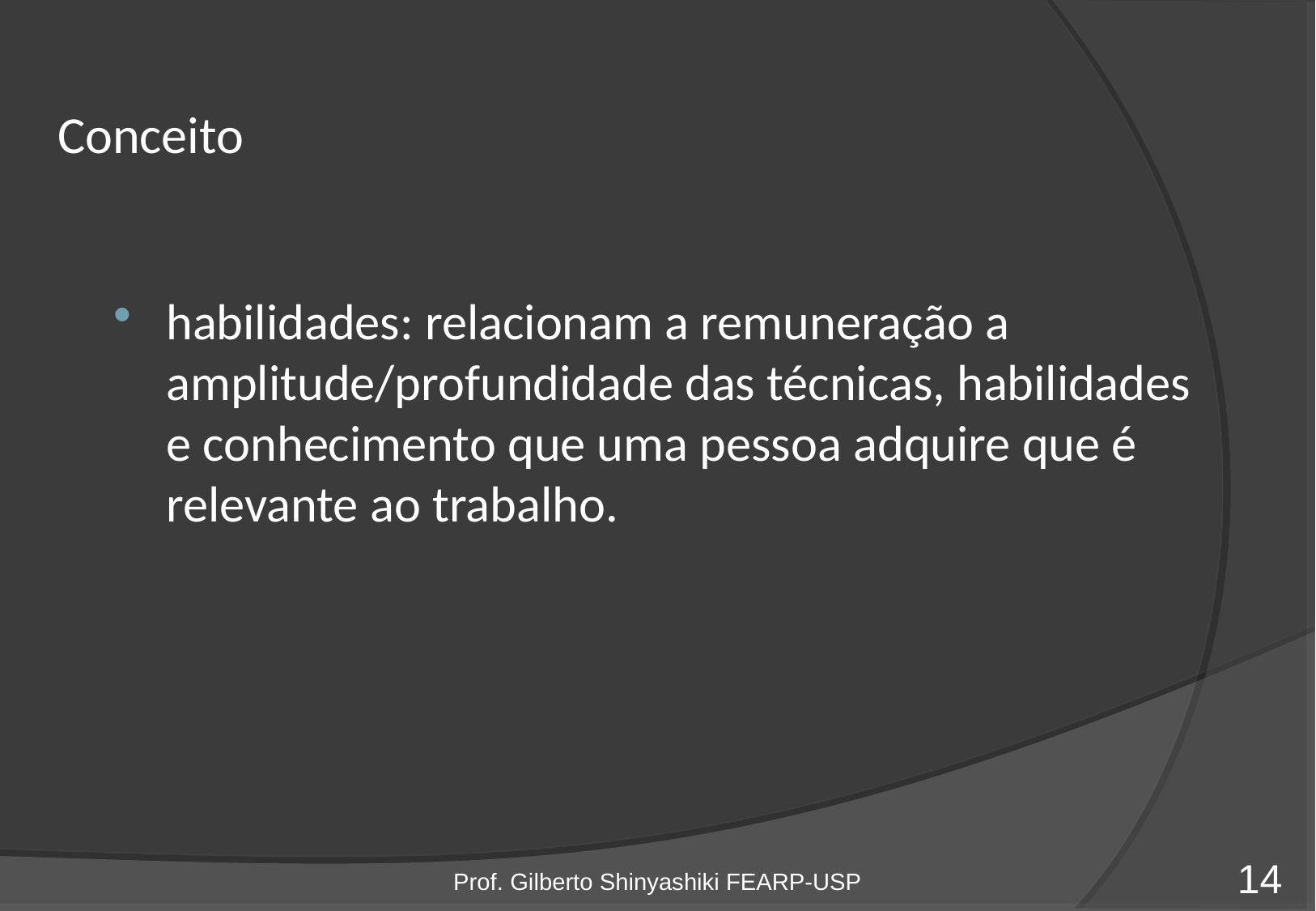

# Conceito
habilidades: relacionam a remuneração a amplitude/profundidade das técnicas, habilidades e conhecimento que uma pessoa adquire que é relevante ao trabalho.
Prof. Gilberto Shinyashiki FEARP-USP
14